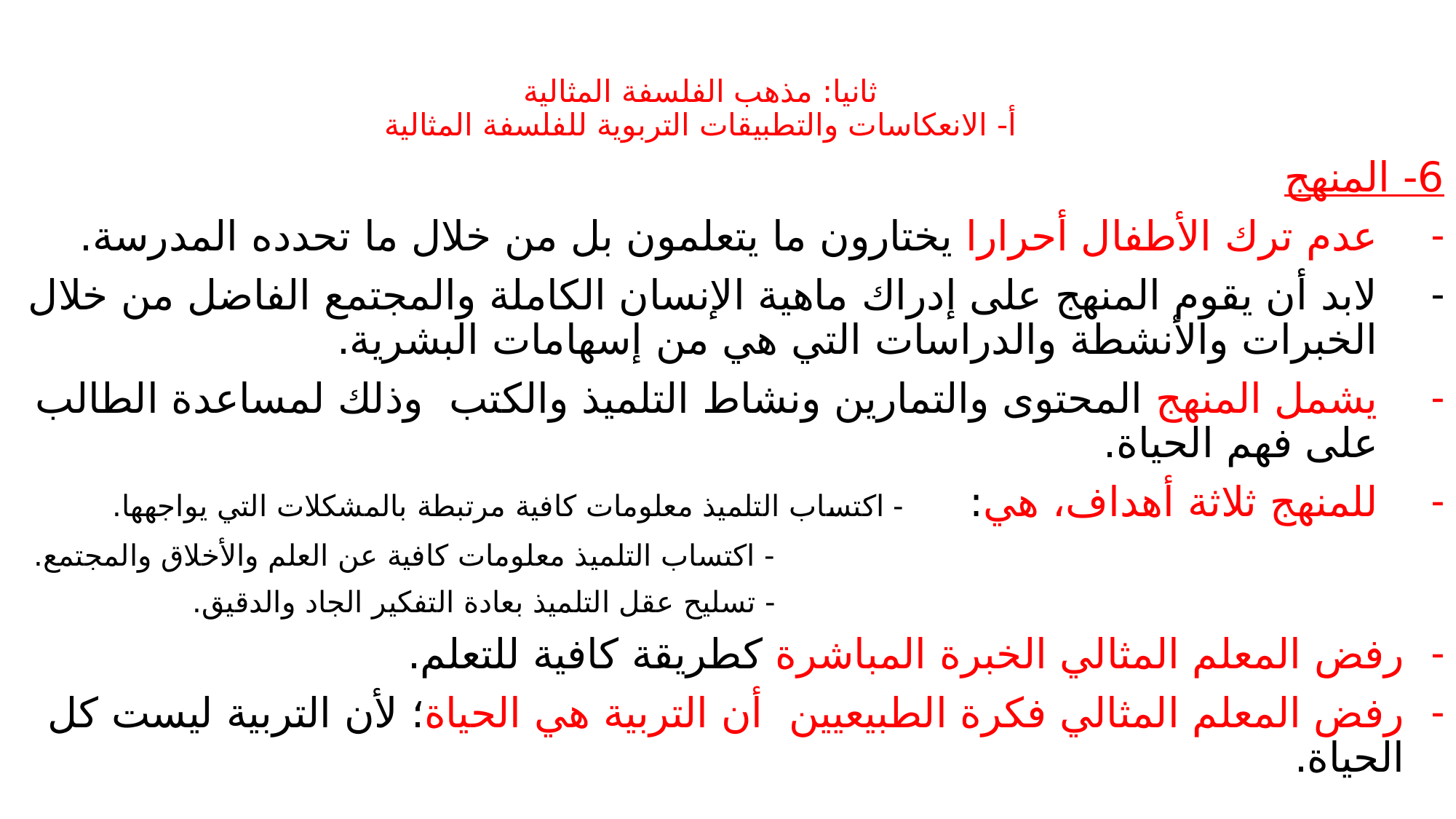

# ثانيا: مذهب الفلسفة المثالية أ- الانعكاسات والتطبيقات التربوية للفلسفة المثالية
6- المنهج
عدم ترك الأطفال أحرارا يختارون ما يتعلمون بل من خلال ما تحدده المدرسة.
لابد أن يقوم المنهج على إدراك ماهية الإنسان الكاملة والمجتمع الفاضل من خلال الخبرات والأنشطة والدراسات التي هي من إسهامات البشرية.
يشمل المنهج المحتوى والتمارين ونشاط التلميذ والكتب  وذلك لمساعدة الطالب على فهم الحياة.
للمنهج ثلاثة أهداف، هي:     - اكتساب التلميذ معلومات كافية مرتبطة بالمشكلات التي يواجهها.
                                                                        - اكتساب التلميذ معلومات كافية عن العلم والأخلاق والمجتمع.
                                                                        - تسليح عقل التلميذ بعادة التفكير الجاد والدقيق.
رفض المعلم المثالي الخبرة المباشرة كطريقة كافية للتعلم.
رفض المعلم المثالي فكرة الطبيعيين  أن التربية هي الحياة؛ لأن التربية ليست كل الحياة.